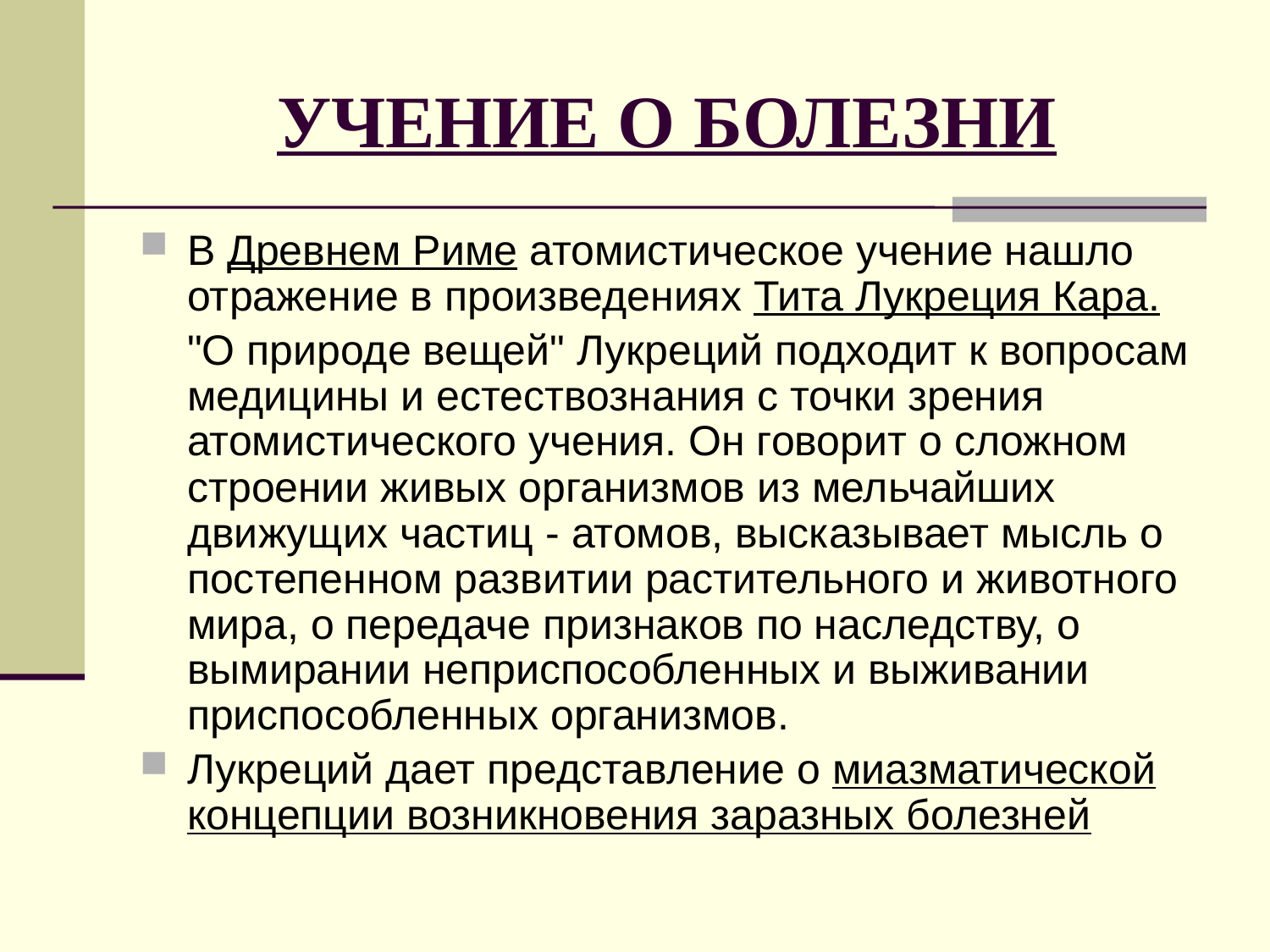

# УЧЕНИЕ О БОЛЕЗНИ
В Древнем Риме атомистическое учение нашло отражение в произведениях Тита Лукреция Кара.
    "О природе вещей" Лукреций подходит к вопросам медицины и естествознания с точки зрения атомистического учения. Он говорит о сложном строении живых организмов из мельчайших движущих частиц - атомов, высказывает мысль о постепенном развитии растительного и животного мира, о передаче признаков по наследству, о вымирании неприспособленных и выживании приспособленных организмов.
Лукреций дает представление о миазматической концепции возникновения заразных болезней